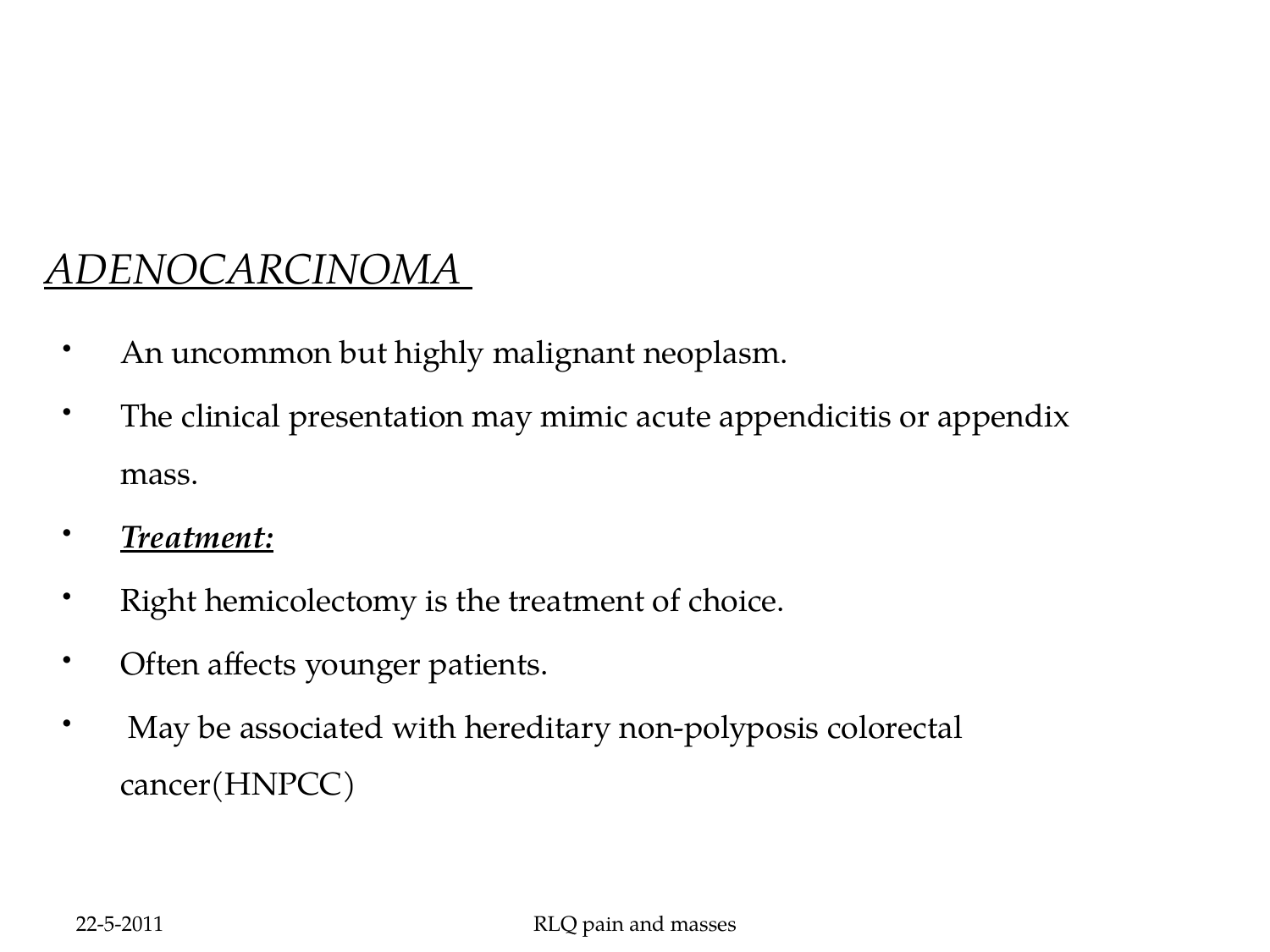

Adenocarcinoma
An uncommon but highly malignant neoplasm.
The clinical presentation may mimic acute appendicitis or appendix mass.
Treatment:
Right hemicolectomy is the treatment of choice.
Often affects younger patients.
 May be associated with hereditary non-polyposis colorectal cancer(HNPCC)
22-5-2011
RLQ pain and masses